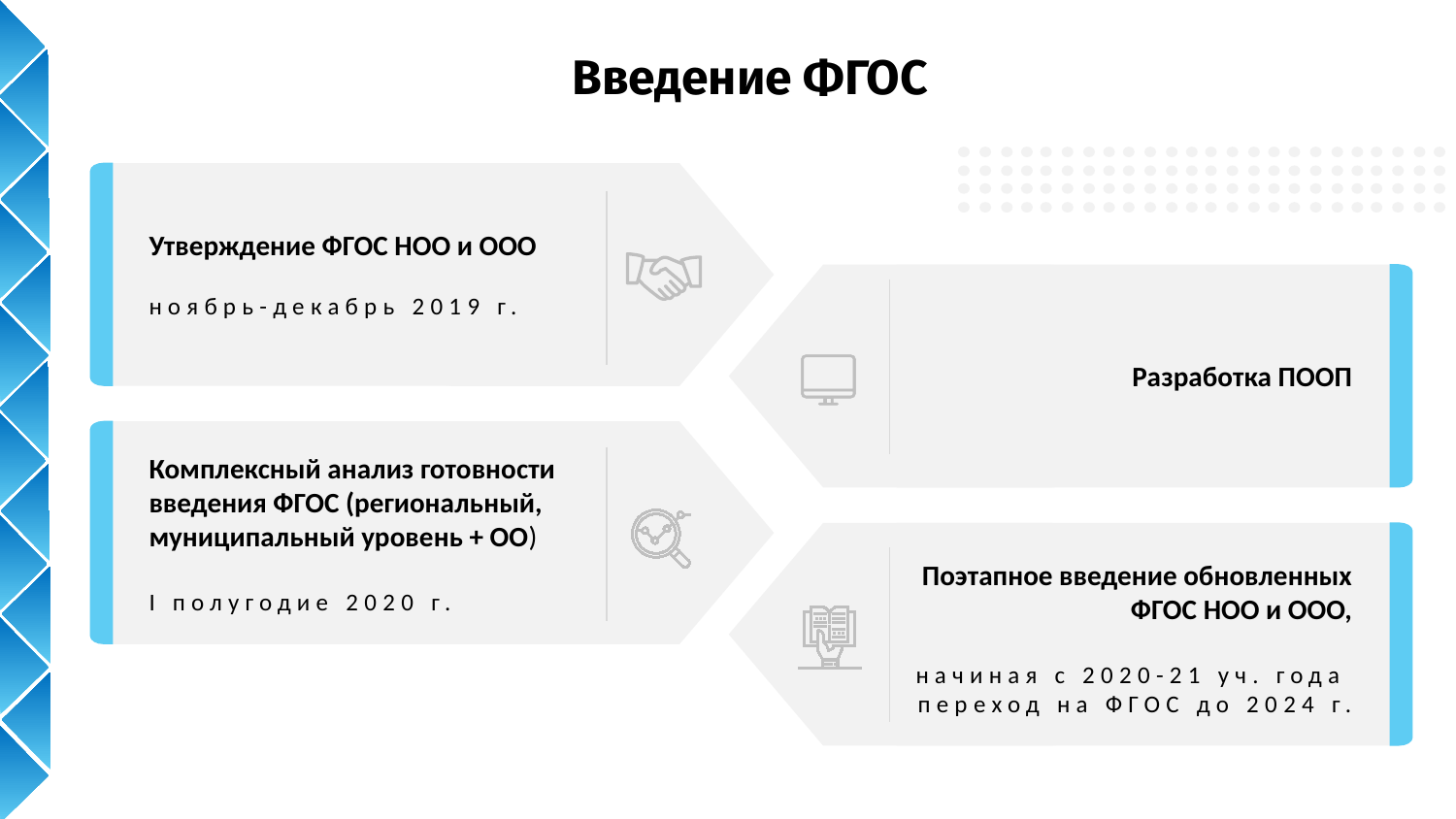

# Введение ФГОС

Утверждение ФГОС НОО и ООО

ноябрь-декабрь 2019 г.

Разработка ПООП

Комплексный анализ готовности введения ФГОС (региональный, муниципальный уровень + ОО)
I полугодие 2020 г.

Поэтапное введение обновленных ФГОС НОО и ООО,

начиная с 2020-21 уч. года
переход на ФГОС до 2024 г.